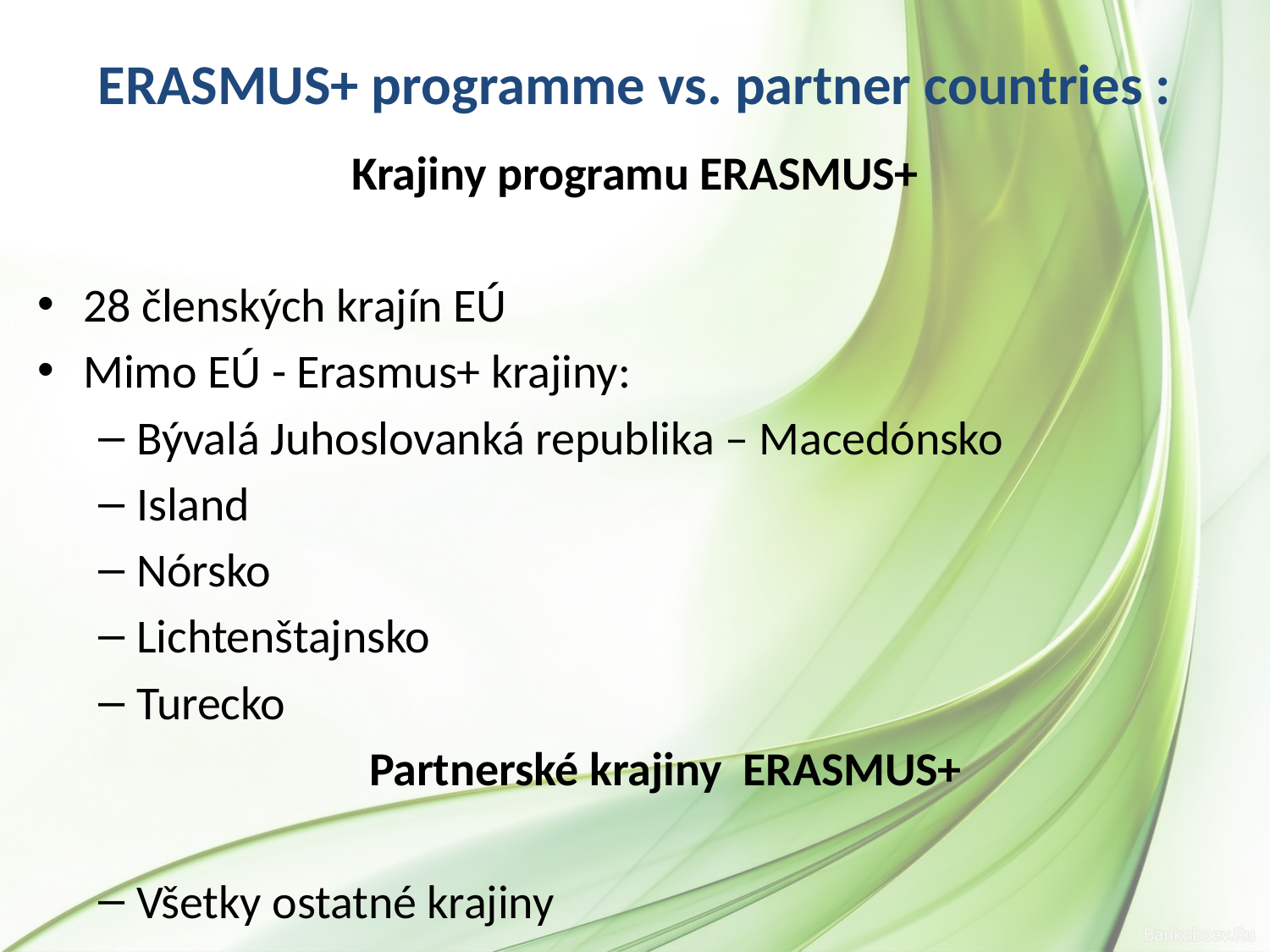

# ERASMUS+ programme vs. partner countries :
Krajiny programu ERASMUS+

28 členských krajín EÚ
Mimo EÚ - Erasmus+ krajiny:
Bývalá Juhoslovanká republika – Macedónsko
Island
Nórsko
Lichtenštajnsko
Turecko
Partnerské krajiny  ERASMUS+

Všetky ostatné krajiny